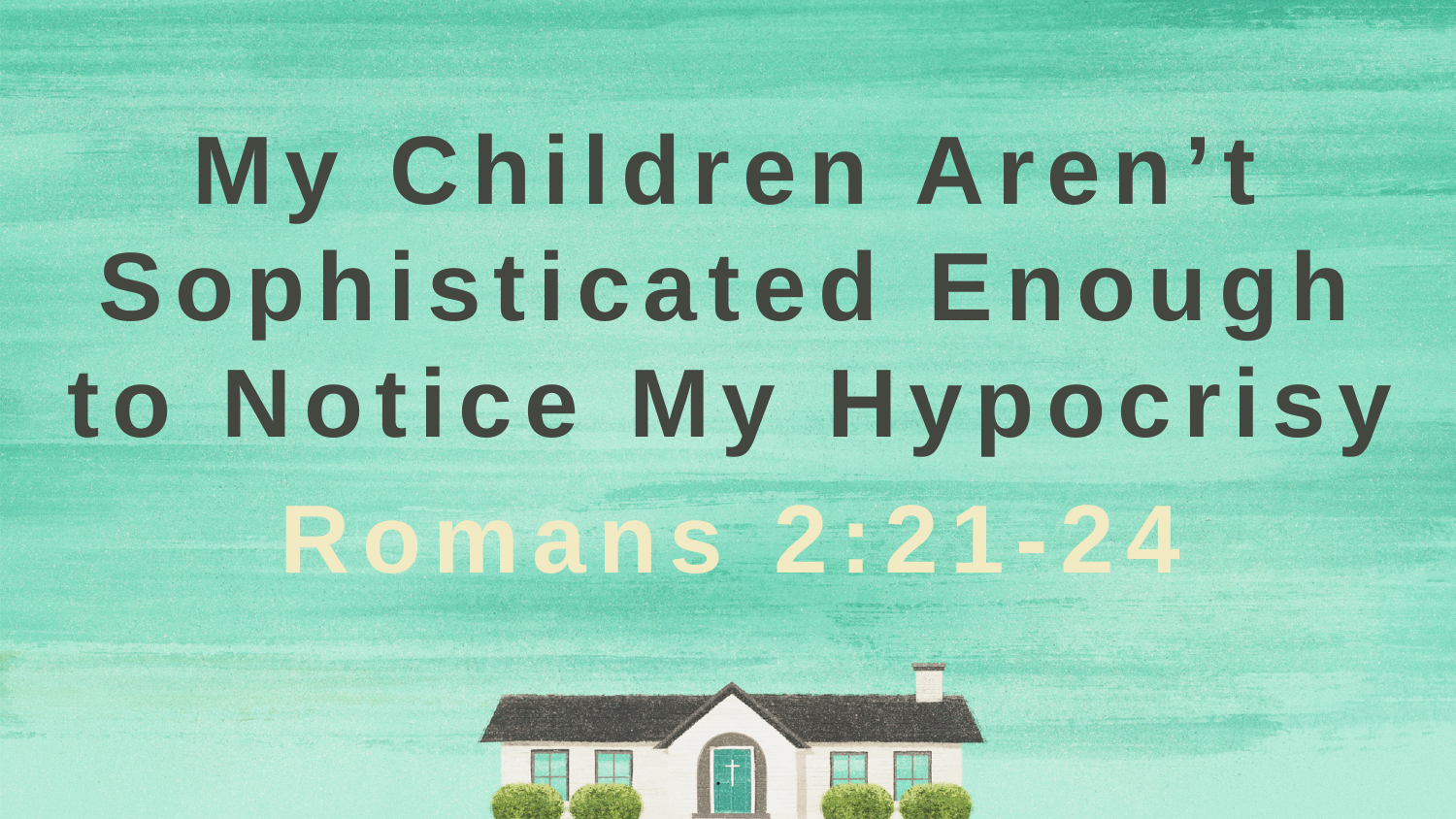

My Children Aren’t Sophisticated Enough to Notice My Hypocrisy
Romans 2:21-24